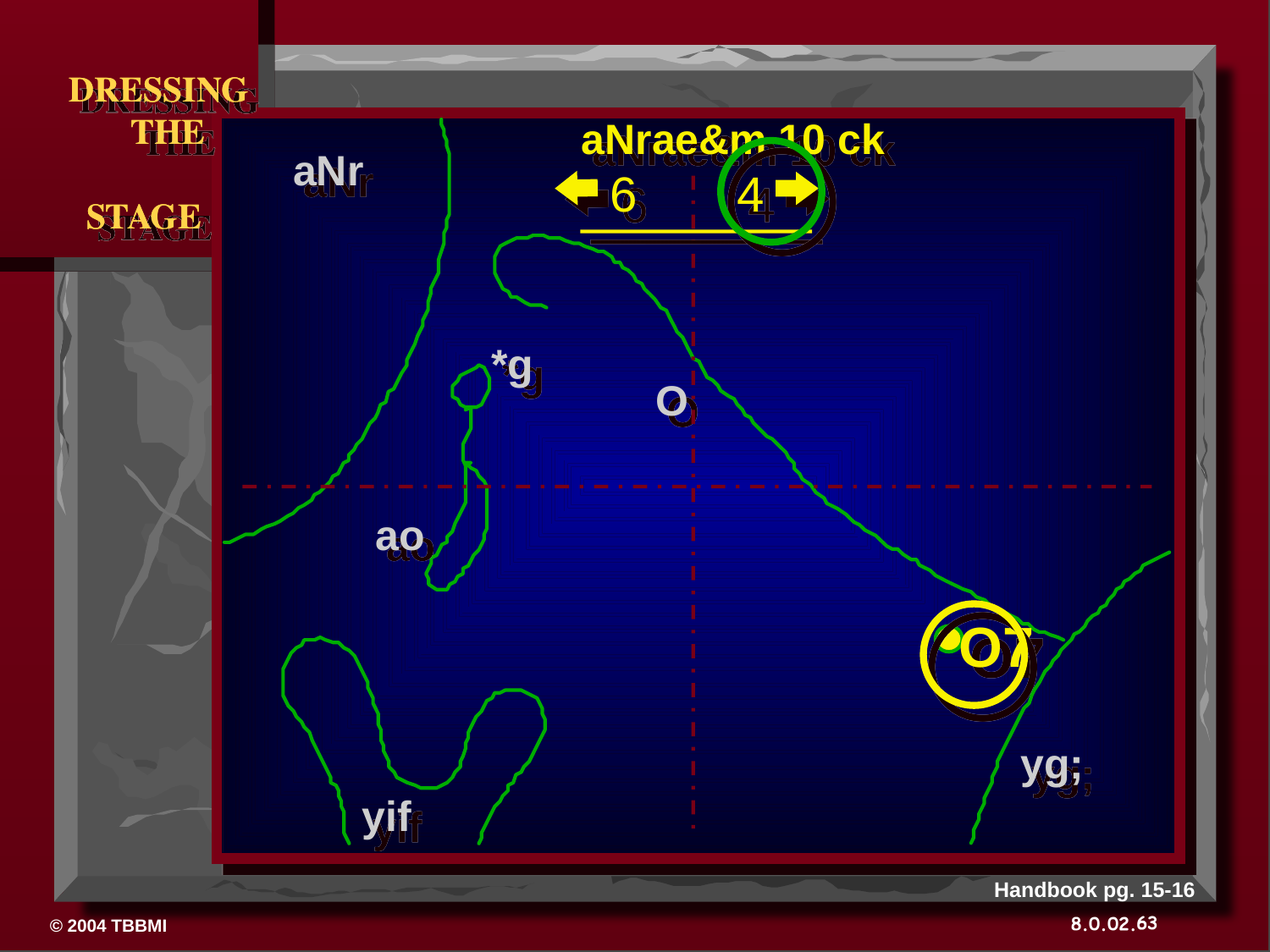

DRESSING
        THE
   STAGE
aNrae&m 10 ck

aNr

6
4

*g

O

ao

O7

yg;
yif

Handbook pg. 15-16
63